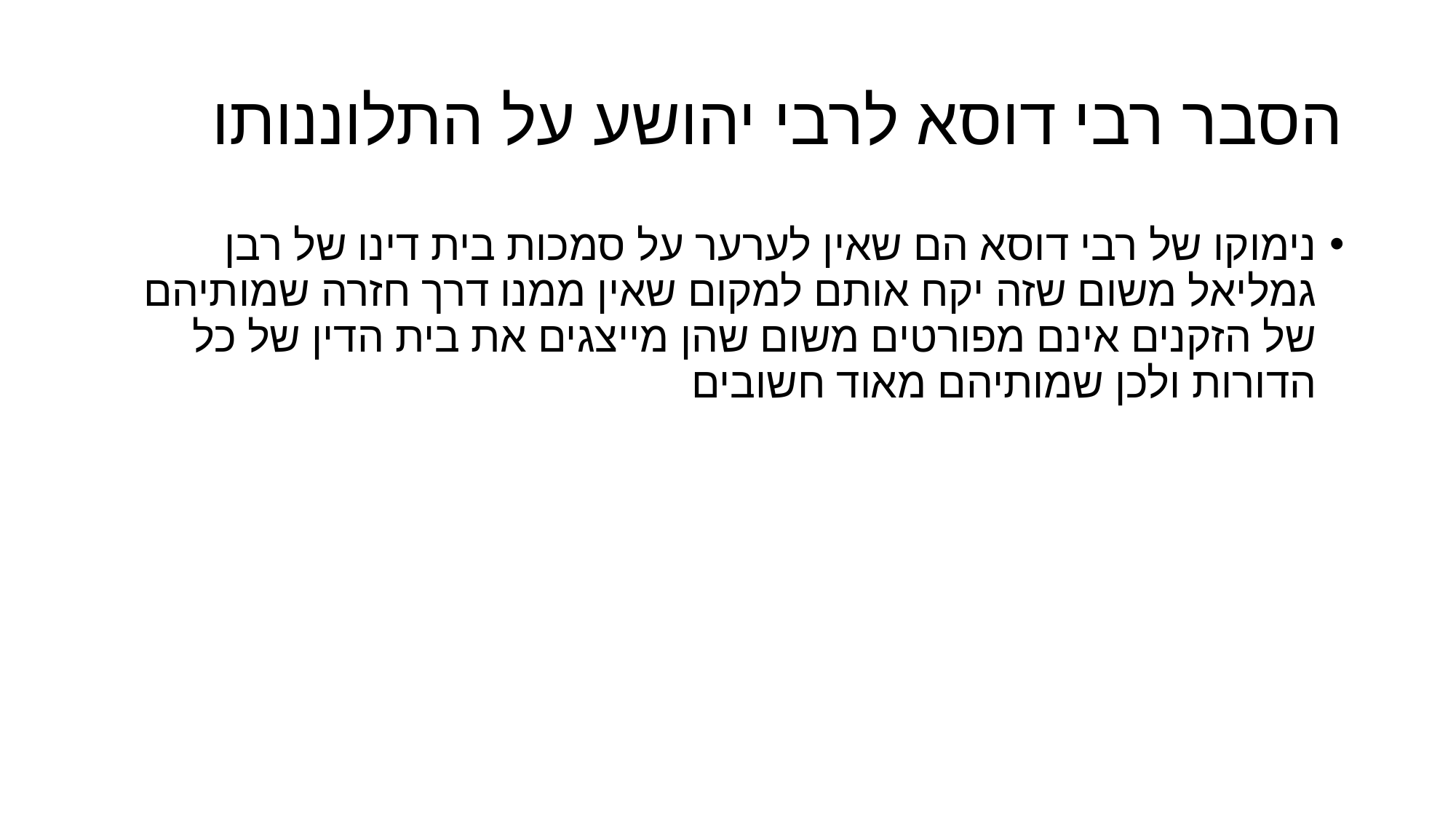

# הסבר רבי דוסא לרבי יהושע על התלוננותו
נימוקו של רבי דוסא הם שאין לערער על סמכות בית דינו של רבן גמליאל משום שזה יקח אותם למקום שאין ממנו דרך חזרה שמותיהם של הזקנים אינם מפורטים משום שהן מייצגים את בית הדין של כל הדורות ולכן שמותיהם מאוד חשובים